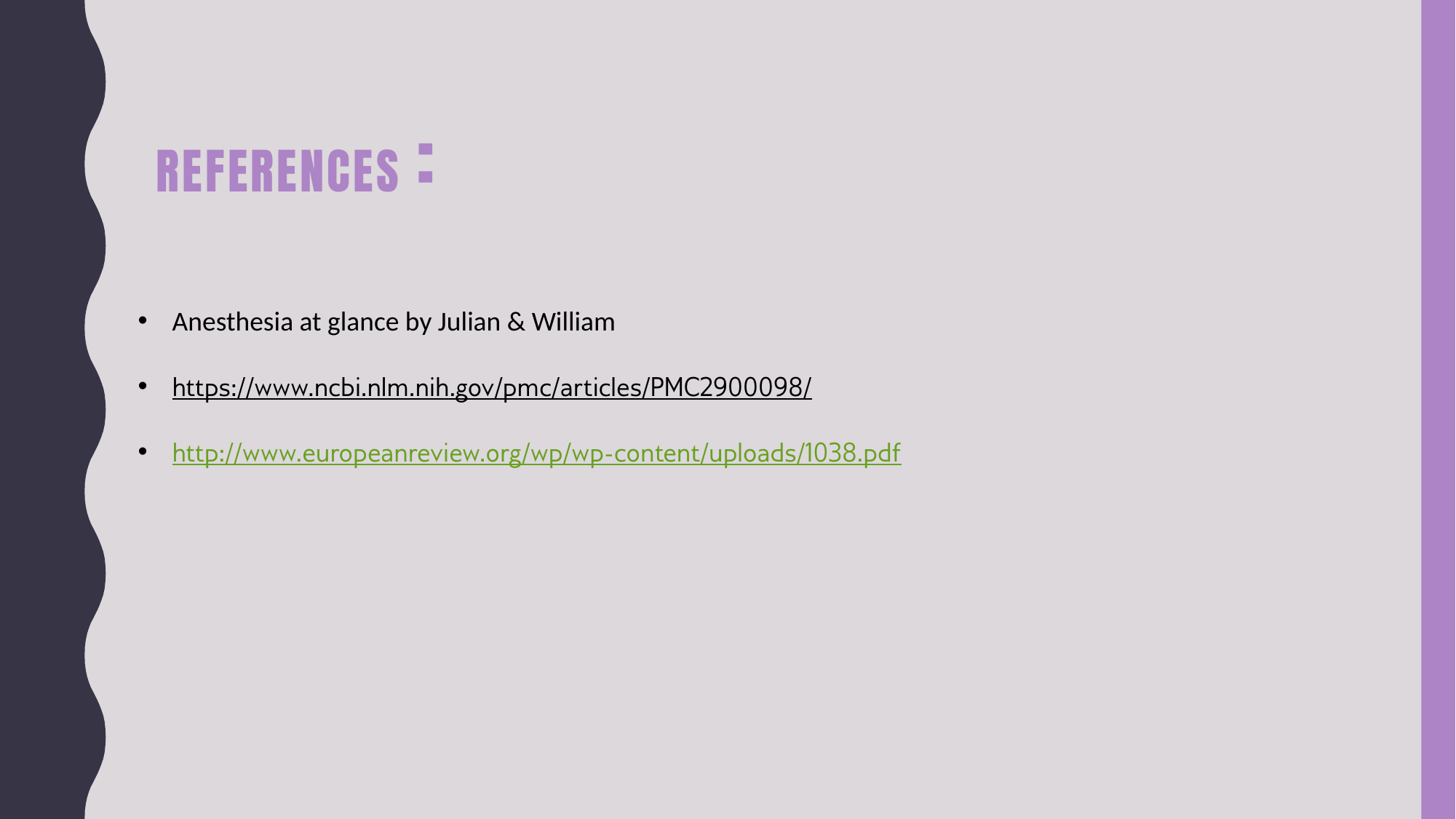

References :

Anesthesia at glance by Julian & William

https://www.ncbi.nlm.nih.gov/pmc/articles/PMC2900098/

http://www.europeanreview.org/wp/wp-content/uploads/1038.pdf